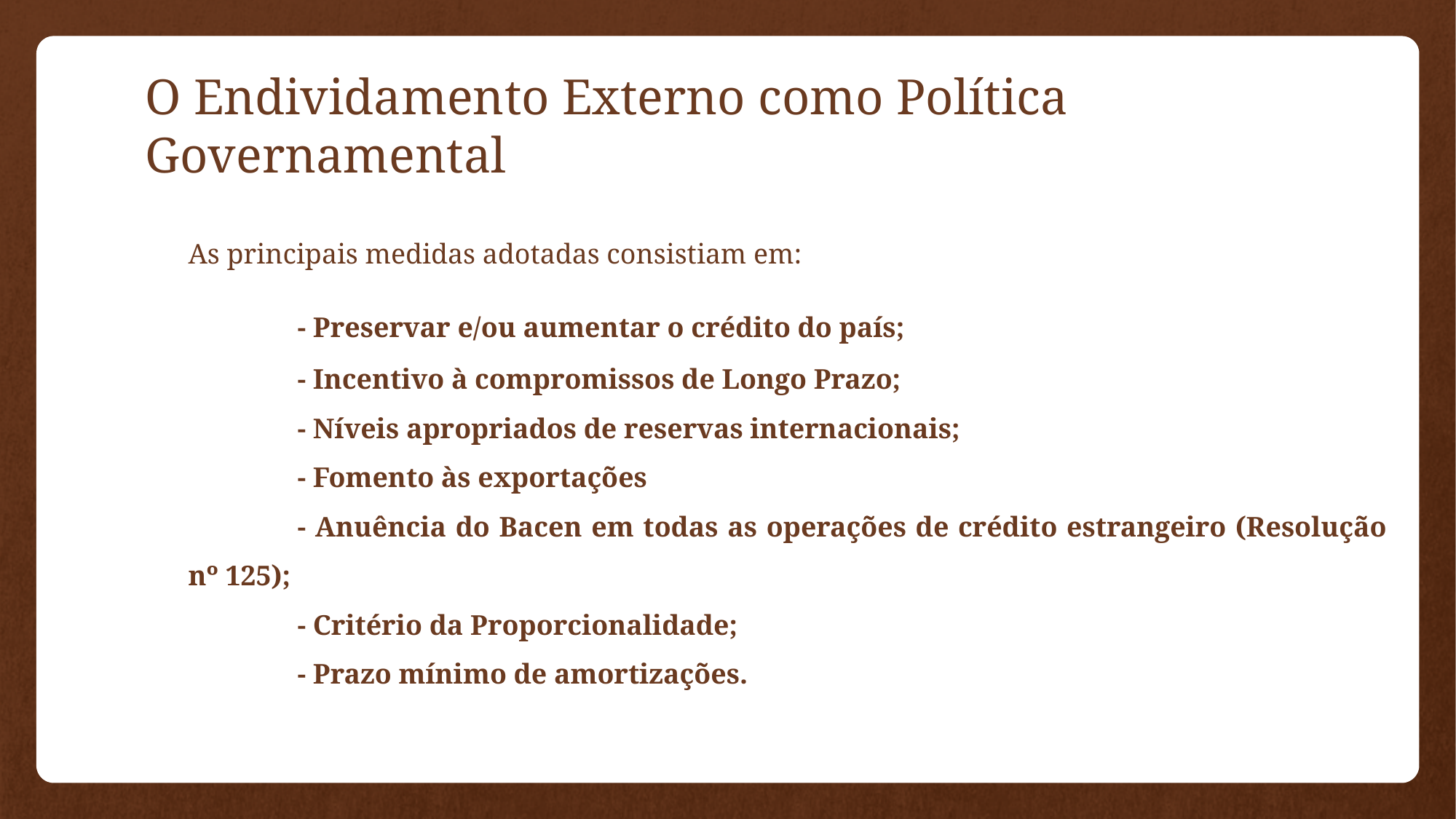

# O Endividamento Externo como Política Governamental
As principais medidas adotadas consistiam em:
	- Preservar e/ou aumentar o crédito do país;
	- Incentivo à compromissos de Longo Prazo;
	- Níveis apropriados de reservas internacionais;
	- Fomento às exportações
	- Anuência do Bacen em todas as operações de crédito estrangeiro (Resolução nº 125);
	- Critério da Proporcionalidade;
	- Prazo mínimo de amortizações.